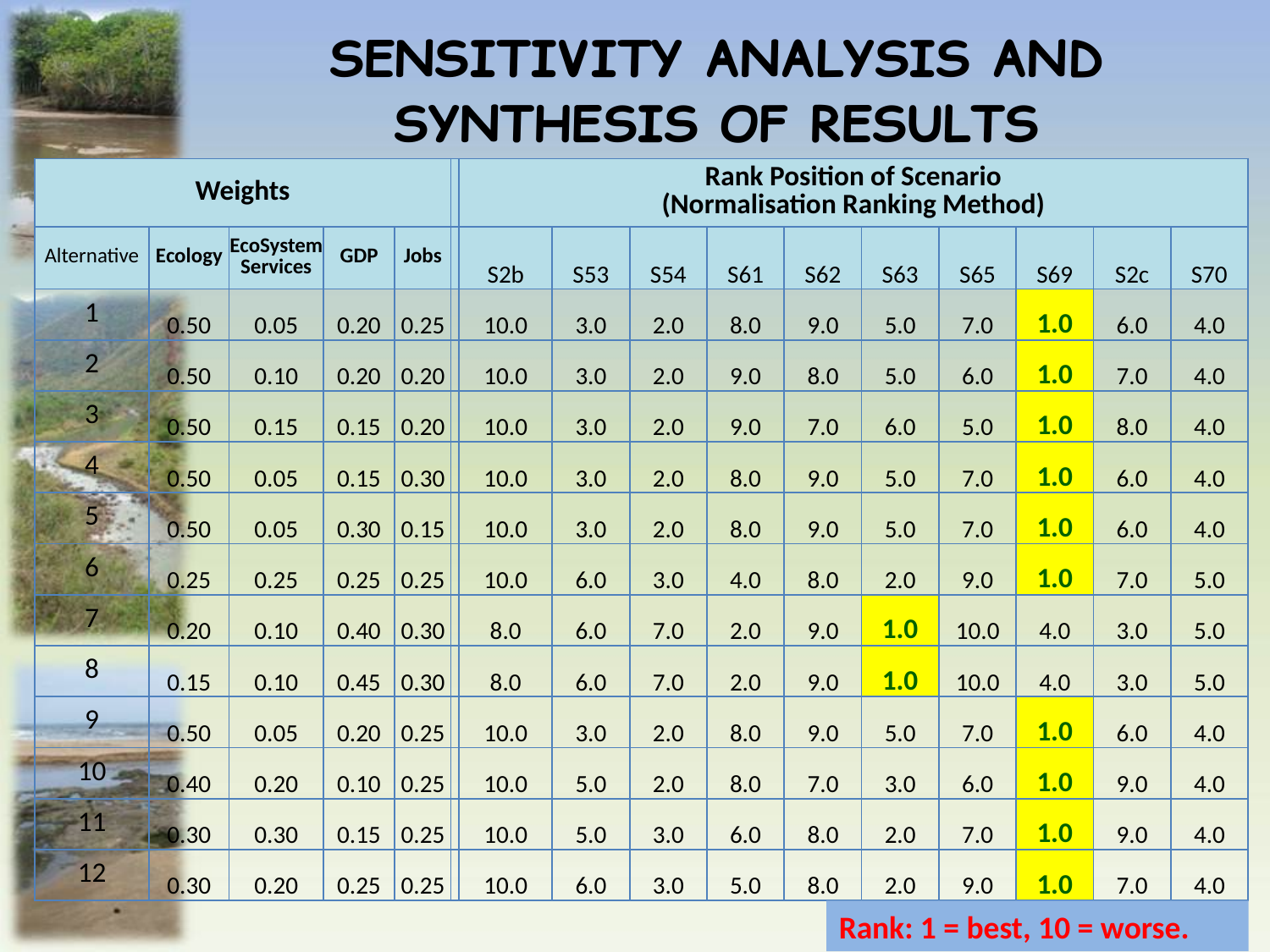

SENSITIVITY ANALYSIS AND SYNTHESIS OF RESULTS
| Weights |  |  |  |  |  | Rank Position of Scenario (Normalisation Ranking Method) |  |  |  |  |  |  |  |  |  |
| --- | --- | --- | --- | --- | --- | --- | --- | --- | --- | --- | --- | --- | --- | --- | --- |
| Alternative | Ecology | EcoSystem Services | GDP | Jobs |  | S2b | S53 | S54 | S61 | S62 | S63 | S65 | S69 | S2c | S70 |
| 1 | 0.50 | 0.05 | 0.20 | 0.25 |  | 10.0 | 3.0 | 2.0 | 8.0 | 9.0 | 5.0 | 7.0 | 1.0 | 6.0 | 4.0 |
| 2 | 0.50 | 0.10 | 0.20 | 0.20 |  | 10.0 | 3.0 | 2.0 | 9.0 | 8.0 | 5.0 | 6.0 | 1.0 | 7.0 | 4.0 |
| 3 | 0.50 | 0.15 | 0.15 | 0.20 |  | 10.0 | 3.0 | 2.0 | 9.0 | 7.0 | 6.0 | 5.0 | 1.0 | 8.0 | 4.0 |
| 4 | 0.50 | 0.05 | 0.15 | 0.30 |  | 10.0 | 3.0 | 2.0 | 8.0 | 9.0 | 5.0 | 7.0 | 1.0 | 6.0 | 4.0 |
| 5 | 0.50 | 0.05 | 0.30 | 0.15 |  | 10.0 | 3.0 | 2.0 | 8.0 | 9.0 | 5.0 | 7.0 | 1.0 | 6.0 | 4.0 |
| 6 | 0.25 | 0.25 | 0.25 | 0.25 |  | 10.0 | 6.0 | 3.0 | 4.0 | 8.0 | 2.0 | 9.0 | 1.0 | 7.0 | 5.0 |
| 7 | 0.20 | 0.10 | 0.40 | 0.30 |  | 8.0 | 6.0 | 7.0 | 2.0 | 9.0 | 1.0 | 10.0 | 4.0 | 3.0 | 5.0 |
| 8 | 0.15 | 0.10 | 0.45 | 0.30 |  | 8.0 | 6.0 | 7.0 | 2.0 | 9.0 | 1.0 | 10.0 | 4.0 | 3.0 | 5.0 |
| 9 | 0.50 | 0.05 | 0.20 | 0.25 |  | 10.0 | 3.0 | 2.0 | 8.0 | 9.0 | 5.0 | 7.0 | 1.0 | 6.0 | 4.0 |
| 10 | 0.40 | 0.20 | 0.10 | 0.25 |  | 10.0 | 5.0 | 2.0 | 8.0 | 7.0 | 3.0 | 6.0 | 1.0 | 9.0 | 4.0 |
| 11 | 0.30 | 0.30 | 0.15 | 0.25 |  | 10.0 | 5.0 | 3.0 | 6.0 | 8.0 | 2.0 | 7.0 | 1.0 | 9.0 | 4.0 |
| 12 | 0.30 | 0.20 | 0.25 | 0.25 |  | 10.0 | 6.0 | 3.0 | 5.0 | 8.0 | 2.0 | 9.0 | 1.0 | 7.0 | 4.0 |
Rank: 1 = best, 10 = worse.